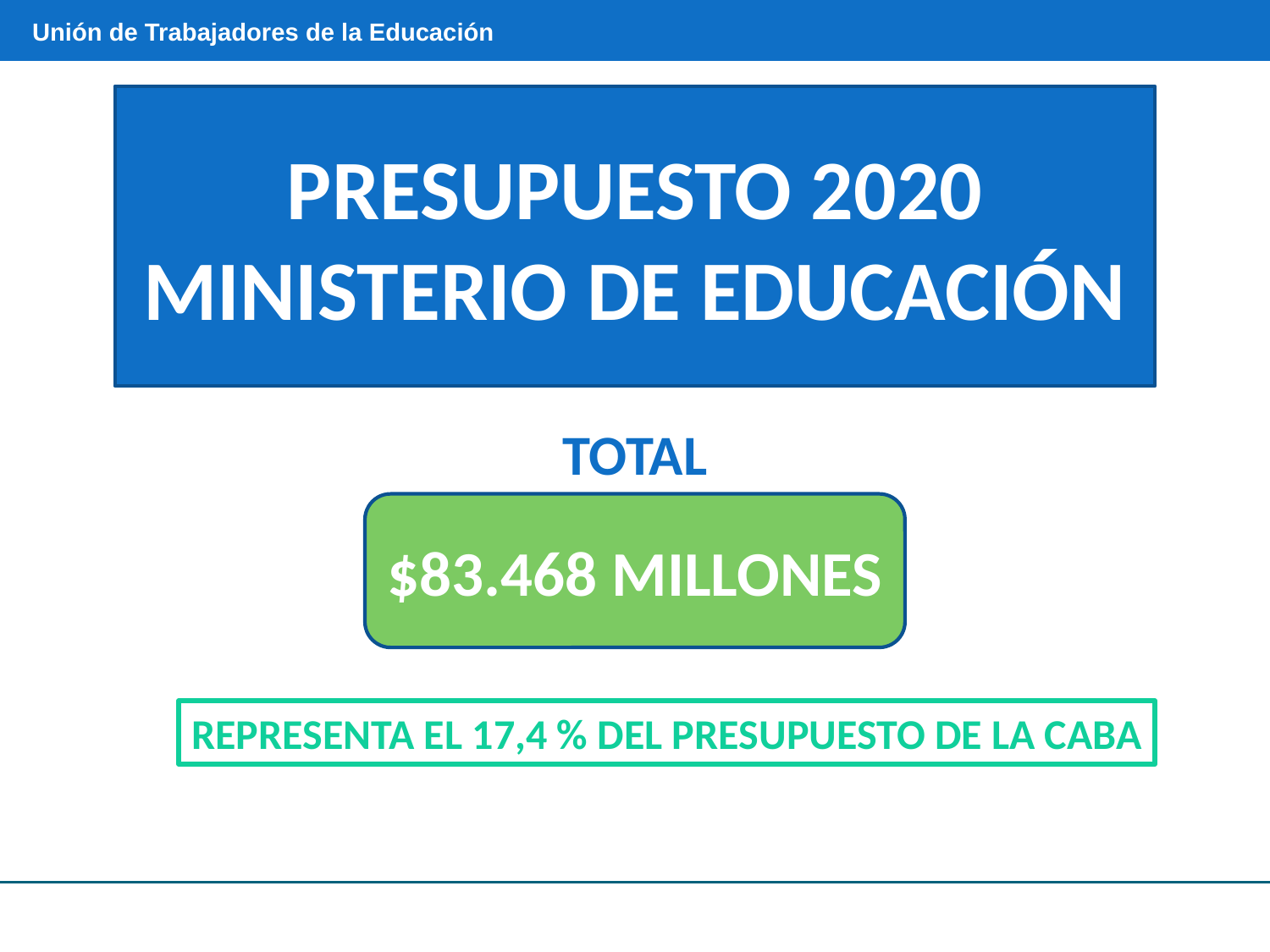

Unión de Trabajadores de la Educación
PRESUPUESTO 2020
MINISTERIO DE EDUCACIÓN
TOTAL
$83.468 MILLONES
REPRESENTA EL 17,4 % DEL PRESUPUESTO DE LA CABA